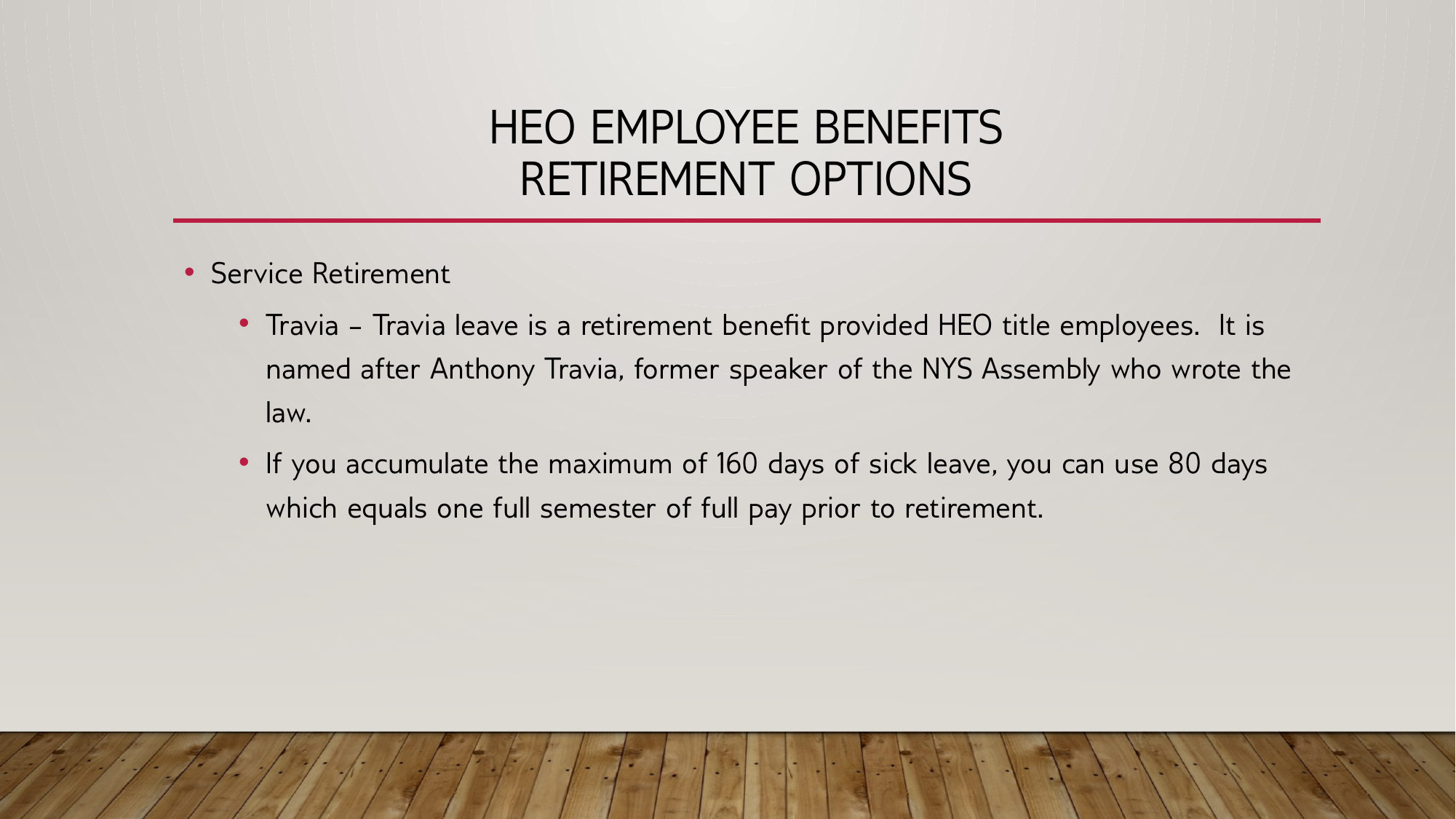

# Heo employee benefits Retirement options
Service Retirement
Travia – Travia leave is a retirement benefit provided HEO title employees.  It is named after Anthony Travia, former speaker of the NYS Assembly who wrote the law.
If you accumulate the maximum of 160 days of sick leave, you can use 80 days which equals one full semester of full pay prior to retirement.